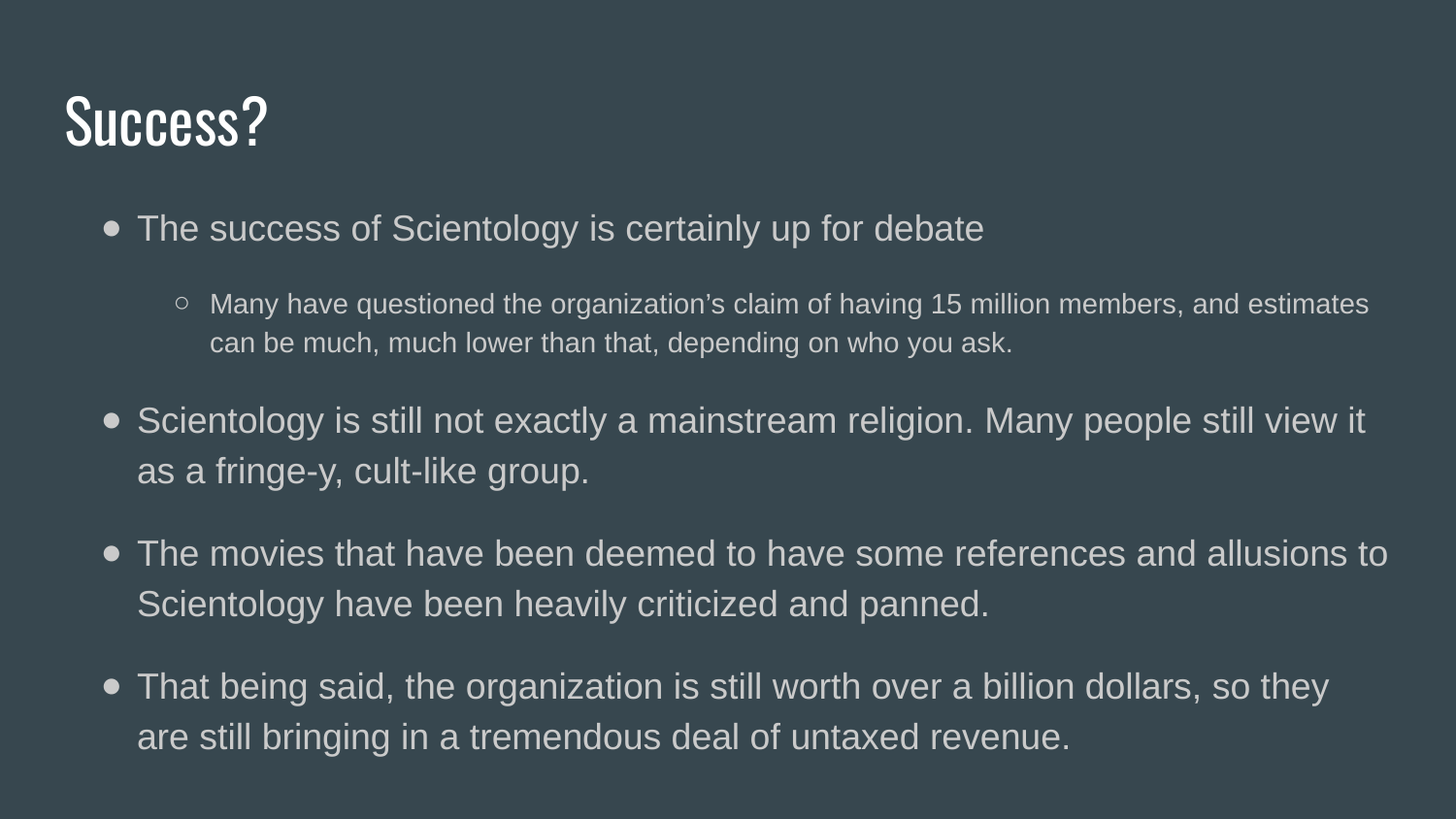

# Success?
The success of Scientology is certainly up for debate
Many have questioned the organization’s claim of having 15 million members, and estimates can be much, much lower than that, depending on who you ask.
Scientology is still not exactly a mainstream religion. Many people still view it as a fringe-y, cult-like group.
The movies that have been deemed to have some references and allusions to Scientology have been heavily criticized and panned.
That being said, the organization is still worth over a billion dollars, so they are still bringing in a tremendous deal of untaxed revenue.